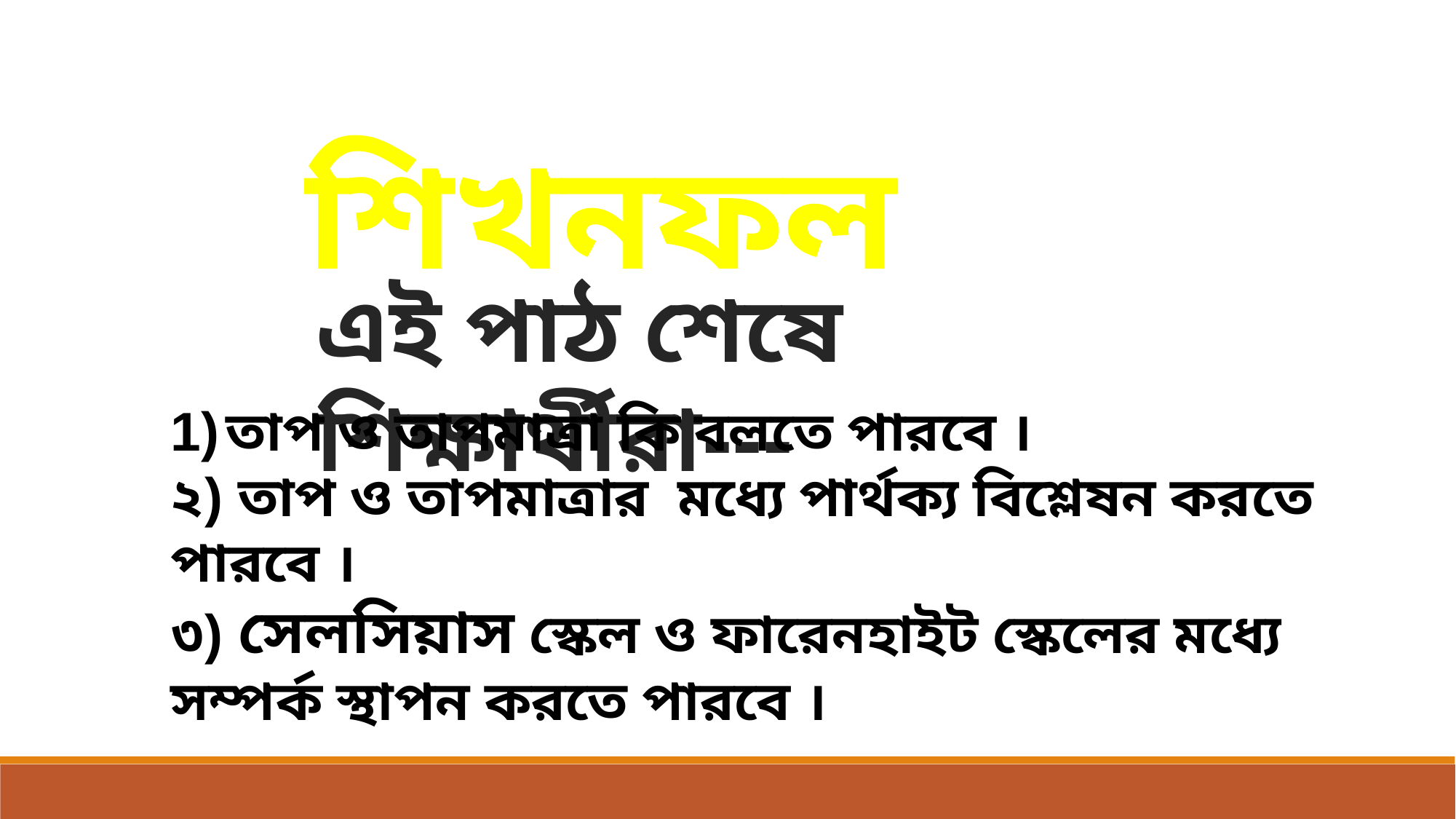

শিখনফল
এই পাঠ শেষে শিক্ষার্থীরা---

তাপ ও তাপমাত্রা কি বলতে পারবে ।
২) তাপ ও তাপমাত্রার  মধ্যে পার্থক্য বিশ্লেষন করতে পারবে ।
৩) সেলসিয়াস স্কেল ও ফারেনহাইট স্কেলের মধ্যে সম্পর্ক স্থাপন করতে পারবে ।